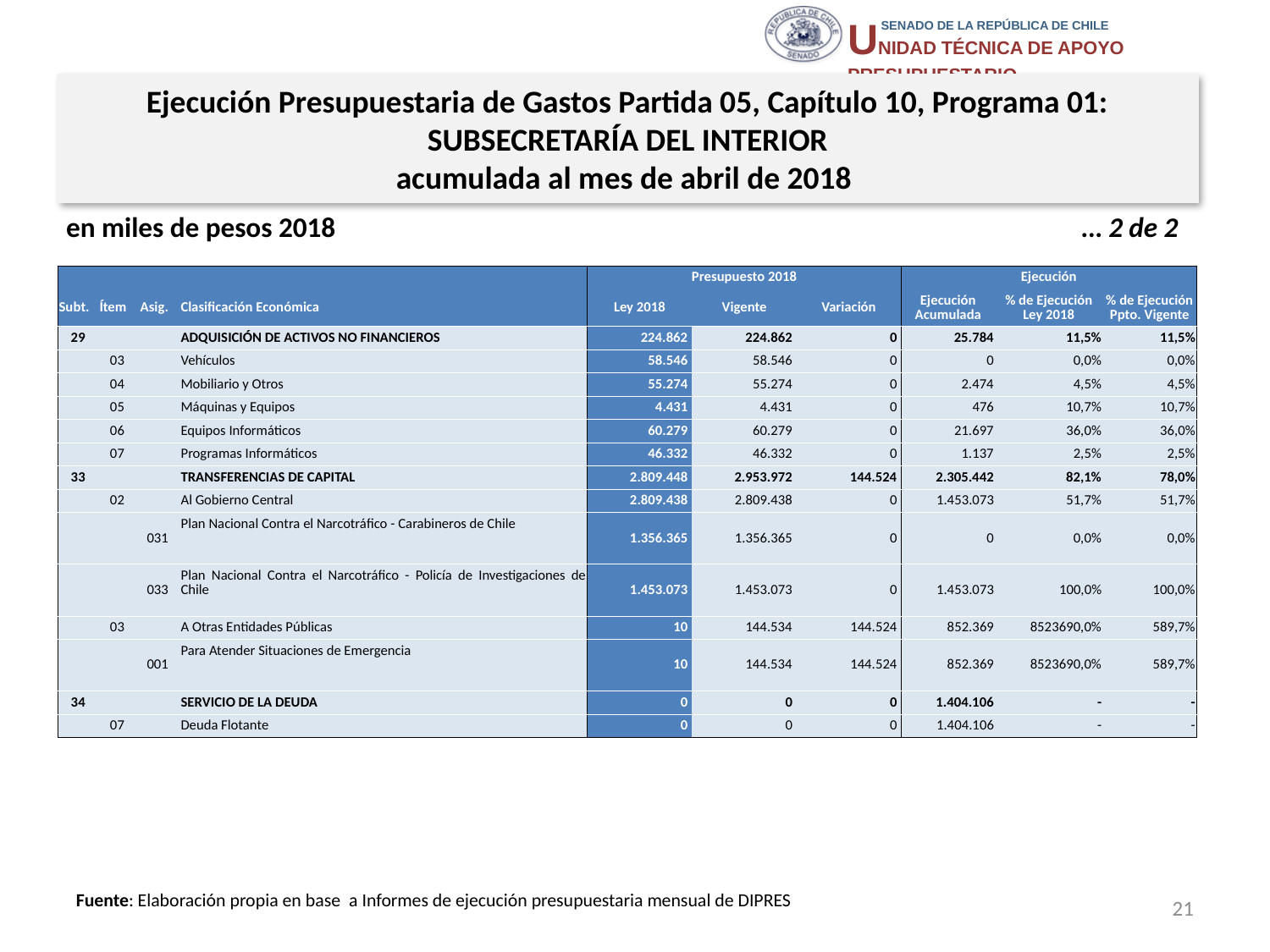

Ejecución Presupuestaria de Gastos Partida 05, Capítulo 10, Programa 01:
SUBSECRETARÍA DEL INTERIOR
acumulada al mes de abril de 2018
en miles de pesos 2018					                    … 2 de 2
|  |  |  |  | Presupuesto 2018 |  |  | Ejecución |  |  |
| --- | --- | --- | --- | --- | --- | --- | --- | --- | --- |
| Subt. | Ítem | Asig. | Clasificación Económica | Ley 2018 | Vigente | Variación | Ejecución Acumulada | % de Ejecución Ley 2018 | % de Ejecución Ppto. Vigente |
| 29 |  |  | ADQUISICIÓN DE ACTIVOS NO FINANCIEROS | 224.862 | 224.862 | 0 | 25.784 | 11,5% | 11,5% |
|  | 03 |  | Vehículos | 58.546 | 58.546 | 0 | 0 | 0,0% | 0,0% |
|  | 04 |  | Mobiliario y Otros | 55.274 | 55.274 | 0 | 2.474 | 4,5% | 4,5% |
|  | 05 |  | Máquinas y Equipos | 4.431 | 4.431 | 0 | 476 | 10,7% | 10,7% |
|  | 06 |  | Equipos Informáticos | 60.279 | 60.279 | 0 | 21.697 | 36,0% | 36,0% |
|  | 07 |  | Programas Informáticos | 46.332 | 46.332 | 0 | 1.137 | 2,5% | 2,5% |
| 33 |  |  | TRANSFERENCIAS DE CAPITAL | 2.809.448 | 2.953.972 | 144.524 | 2.305.442 | 82,1% | 78,0% |
|  | 02 |  | Al Gobierno Central | 2.809.438 | 2.809.438 | 0 | 1.453.073 | 51,7% | 51,7% |
|  |  | 031 | Plan Nacional Contra el Narcotráfico - Carabineros de Chile | 1.356.365 | 1.356.365 | 0 | 0 | 0,0% | 0,0% |
|  |  | 033 | Plan Nacional Contra el Narcotráfico - Policía de Investigaciones de Chile | 1.453.073 | 1.453.073 | 0 | 1.453.073 | 100,0% | 100,0% |
|  | 03 |  | A Otras Entidades Públicas | 10 | 144.534 | 144.524 | 852.369 | 8523690,0% | 589,7% |
|  |  | 001 | Para Atender Situaciones de Emergencia | 10 | 144.534 | 144.524 | 852.369 | 8523690,0% | 589,7% |
| 34 |  |  | SERVICIO DE LA DEUDA | 0 | 0 | 0 | 1.404.106 | - | - |
|  | 07 |  | Deuda Flotante | 0 | 0 | 0 | 1.404.106 | - | - |
21